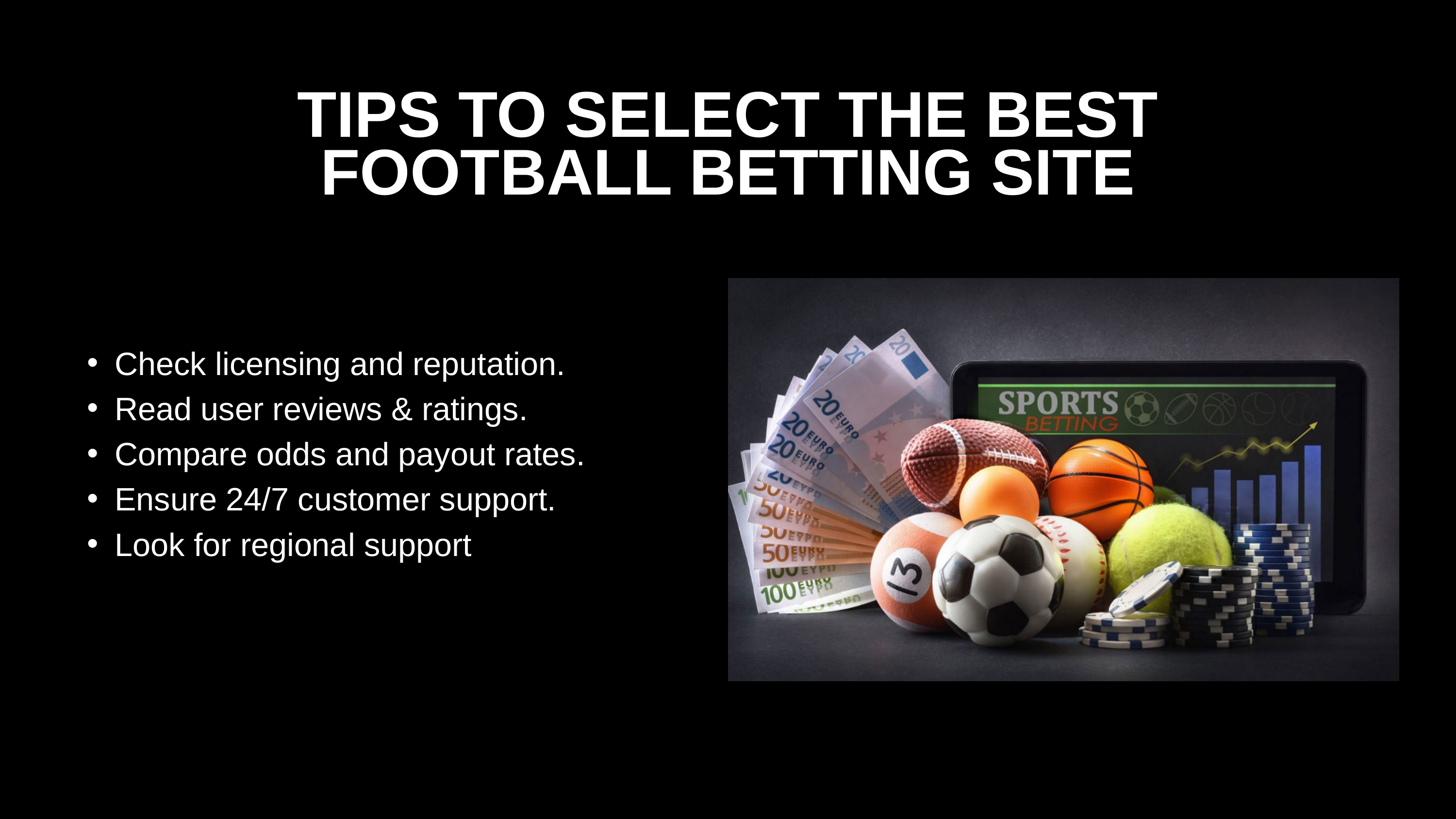

TIPS TO SELECT THE BEST FOOTBALL BETTING SITE

Check licensing and reputation.
Read user reviews & ratings.
Compare odds and payout rates.
Ensure 24/7 customer support.
Look for regional support